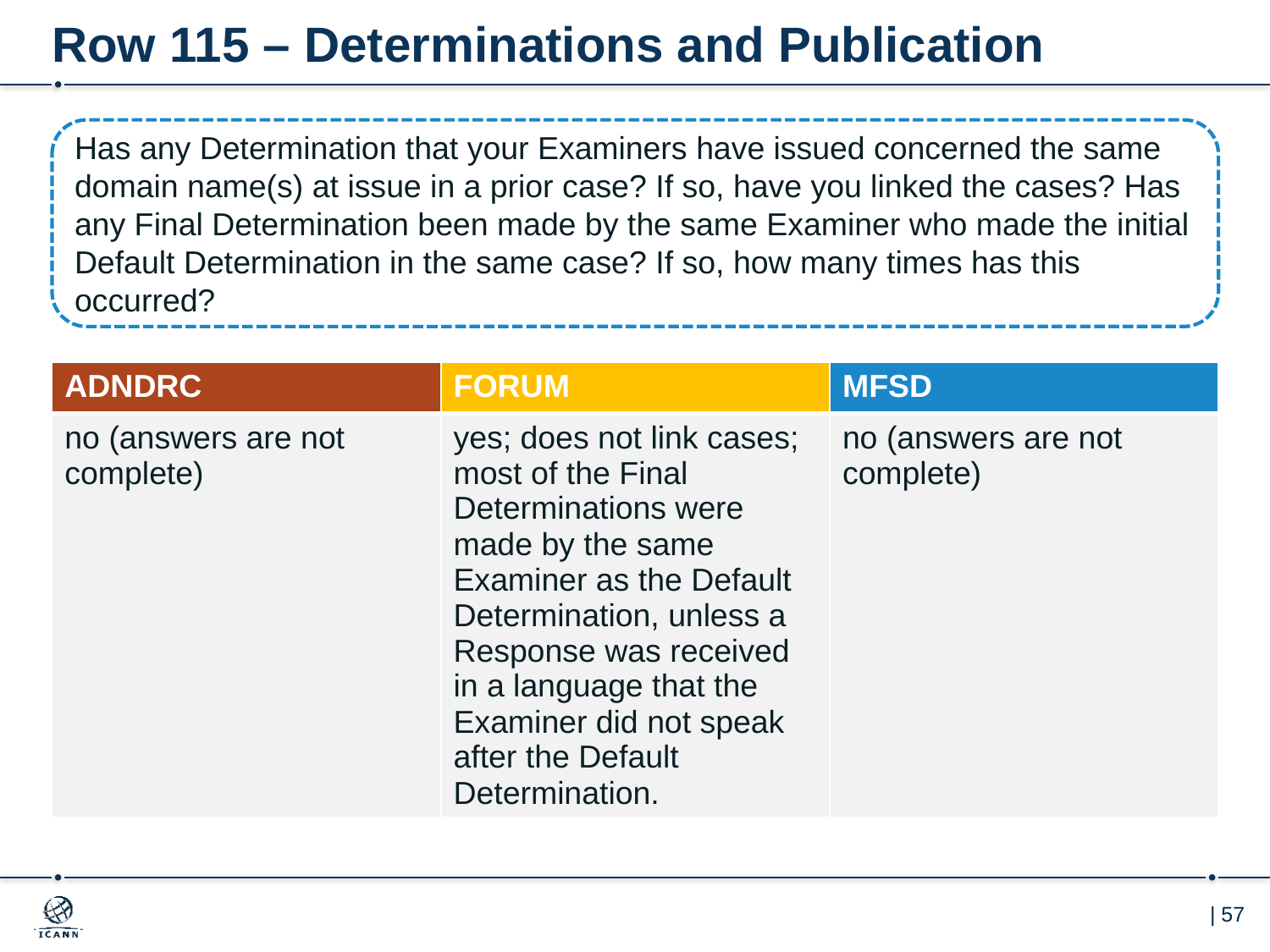

# Row 115 – Determinations and Publication
Has any Determination that your Examiners have issued concerned the same domain name(s) at issue in a prior case? If so, have you linked the cases? Has any Final Determination been made by the same Examiner who made the initial Default Determination in the same case? If so, how many times has this occurred?
| ADNDRC | FORUM | MFSD |
| --- | --- | --- |
| no (answers are not complete) | yes; does not link cases; most of the Final Determinations were made by the same Examiner as the Default Determination, unless a Response was received in a language that the Examiner did not speak after the Default Determination. | no (answers are not complete) |